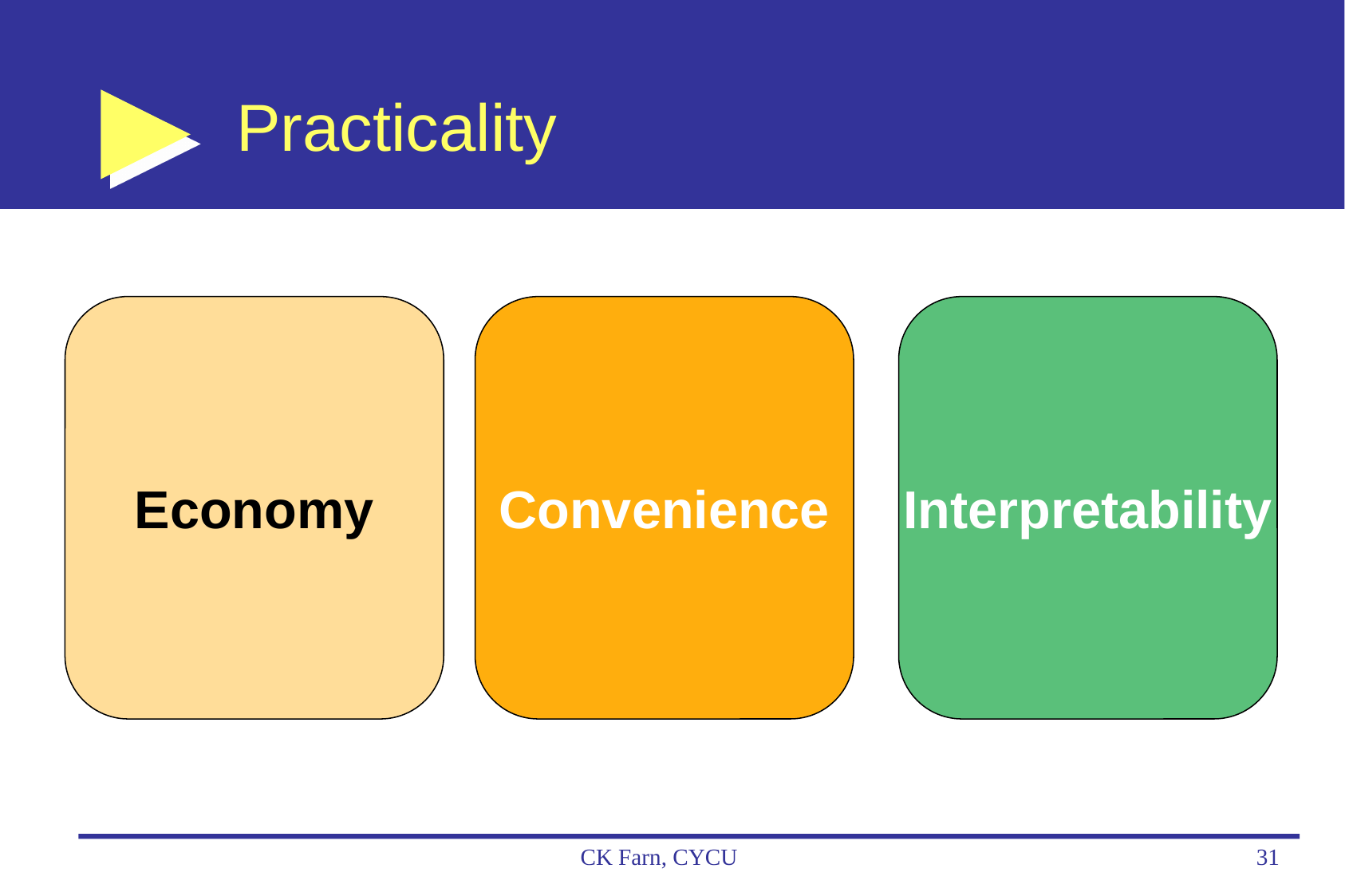

# Practicality
Economy
Convenience
Interpretability
CK Farn, CYCU
31